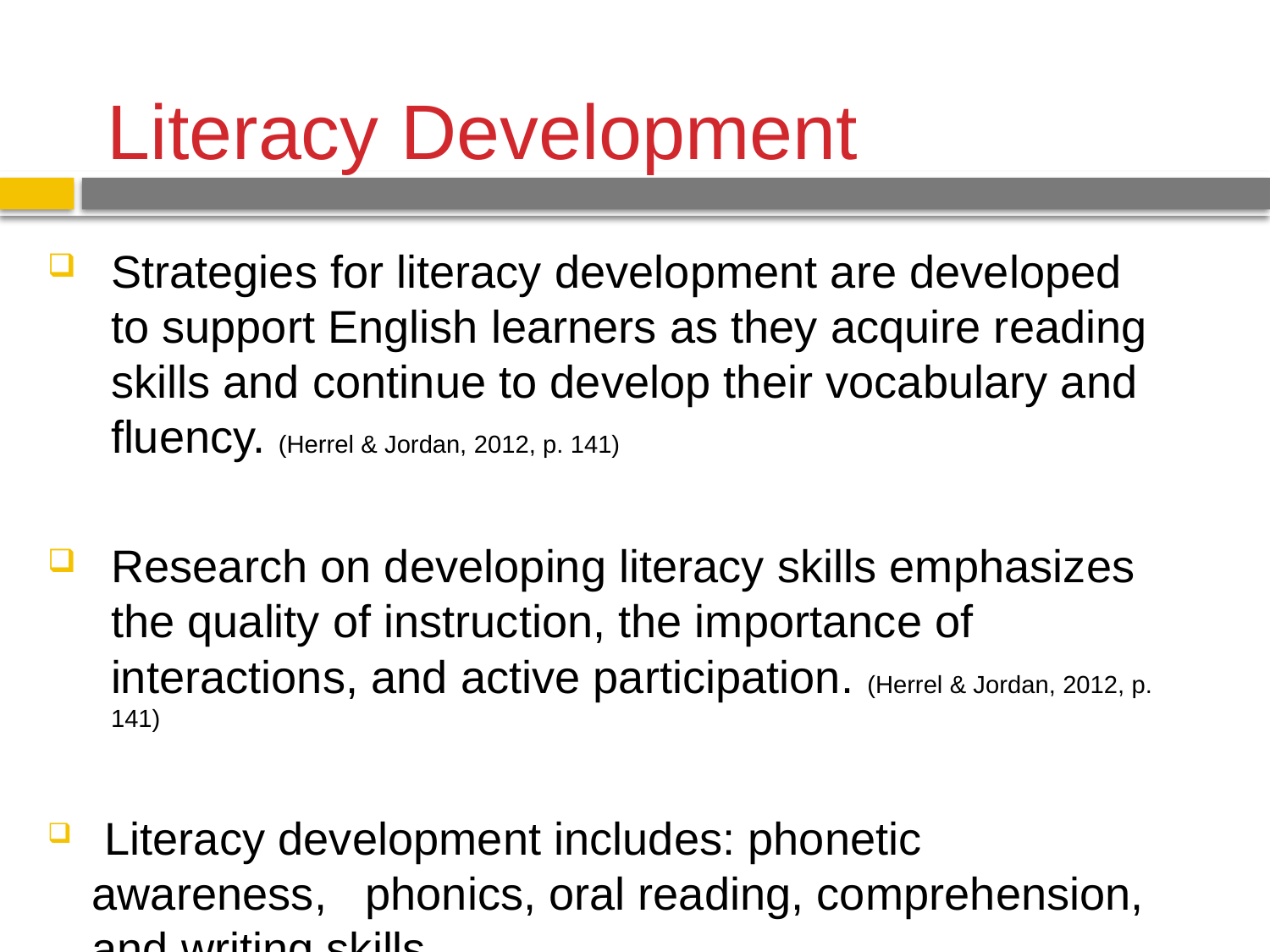

Literacy Development

Strategies for literacy development are developed to support English learners as they acquire reading skills and continue to develop their vocabulary and fluency. (Herrel & Jordan, 2012, p. 141)

Research on developing literacy skills emphasizes the quality of instruction, the importance of interactions, and active participation. (Herrel & Jordan, 2012, p. 141)

 Literacy development includes: phonetic awareness,   phonics, oral reading, comprehension, and writing skills.